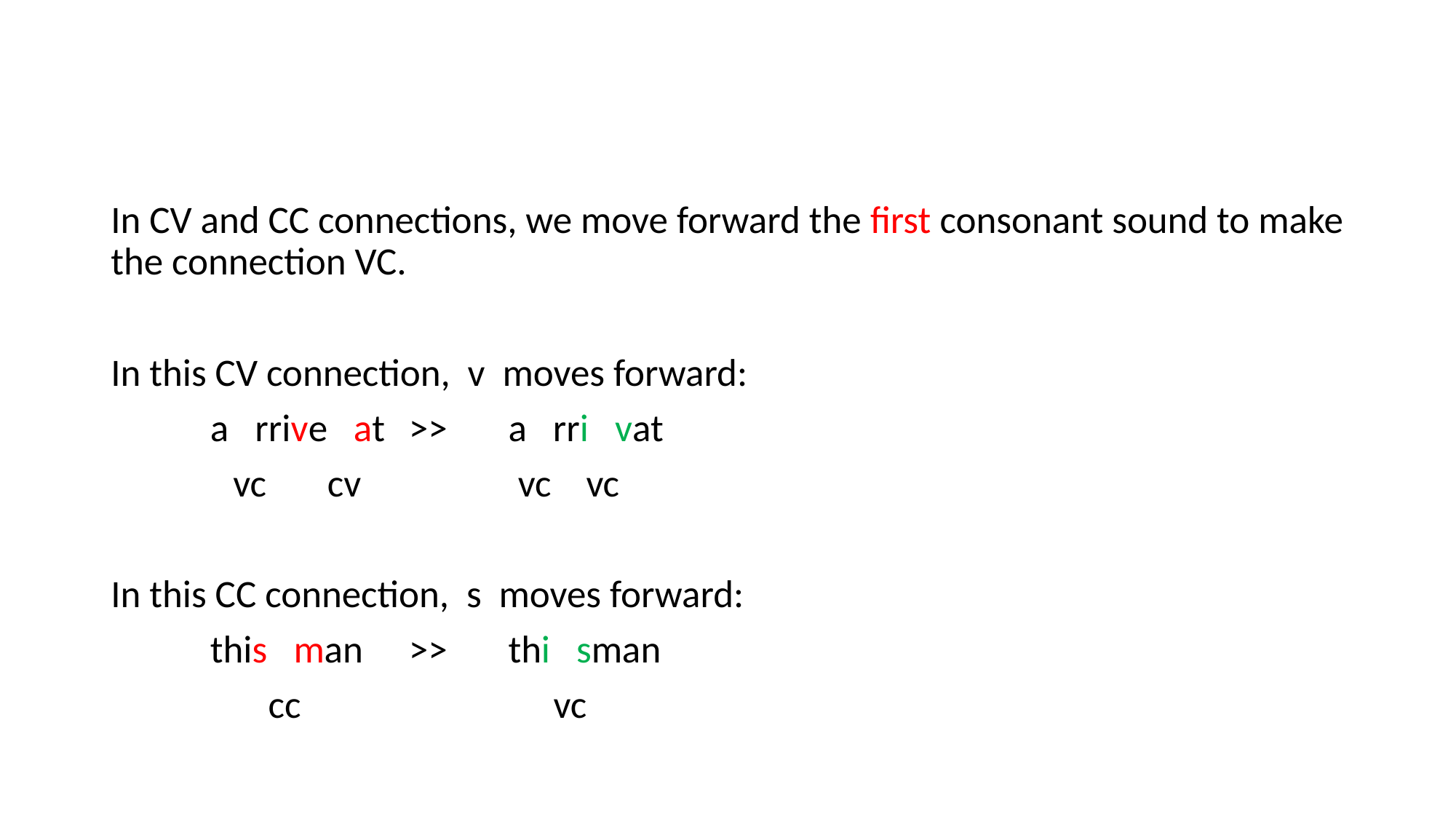

In CV and CC connections, we move forward the first consonant sound to make the connection VC.

In this CV connection,  v  moves forward:
	a   rrive   at	>>	a   rri   vat
              vc       cv                  vc    vc

In this CC connection,  s  moves forward:
	this   man	>>	thi   sman
                  cc                             vc